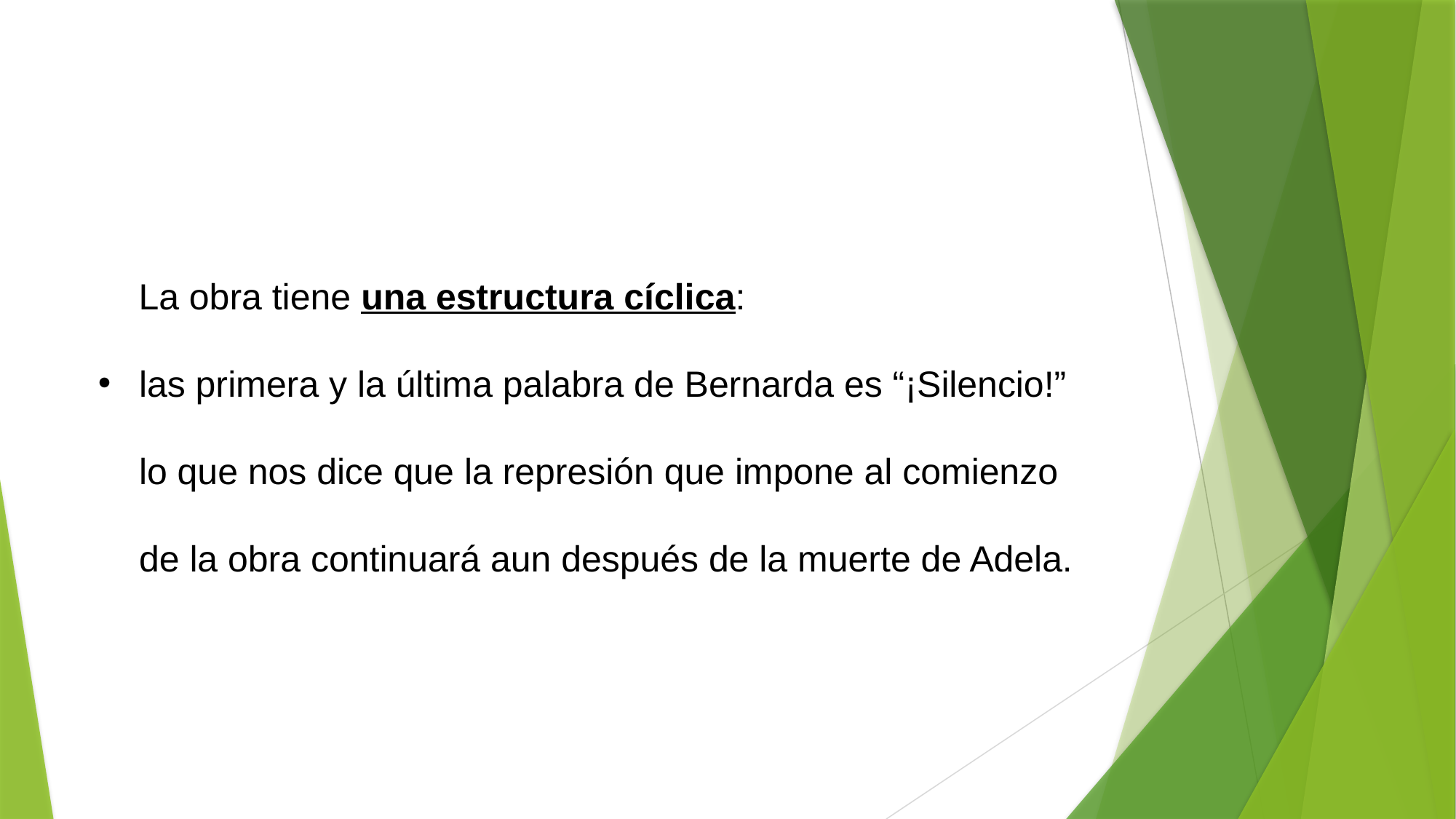

La obra tiene una estructura cíclica:
las primera y la última palabra de Bernarda es “¡Silencio!” lo que nos dice que la represión que impone al comienzo de la obra continuará aun después de la muerte de Adela.